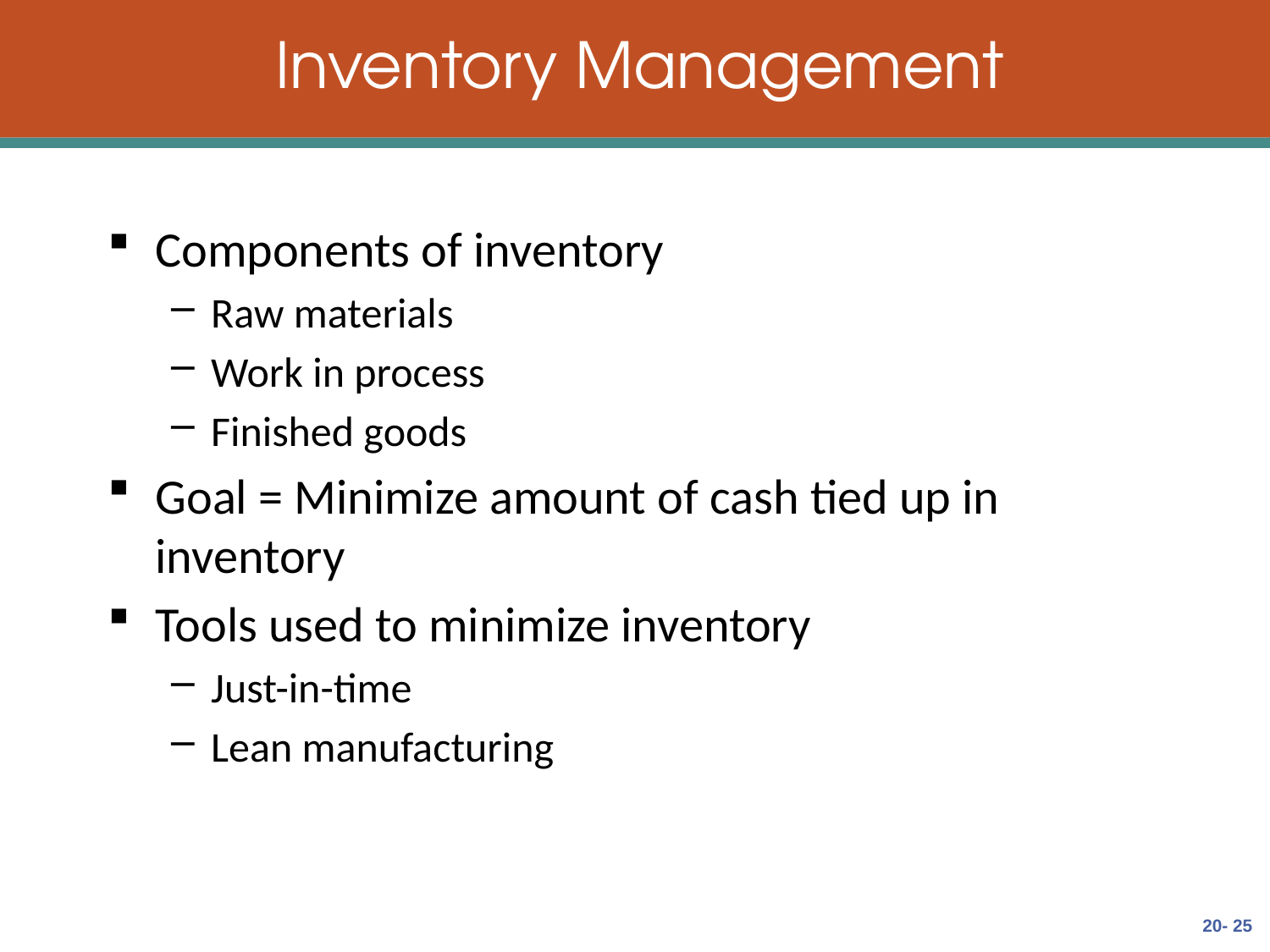

# Inventory Management
Components of inventory
Raw materials
Work in process
Finished goods
Goal = Minimize amount of cash tied up in inventory
Tools used to minimize inventory
Just-in-time
Lean manufacturing